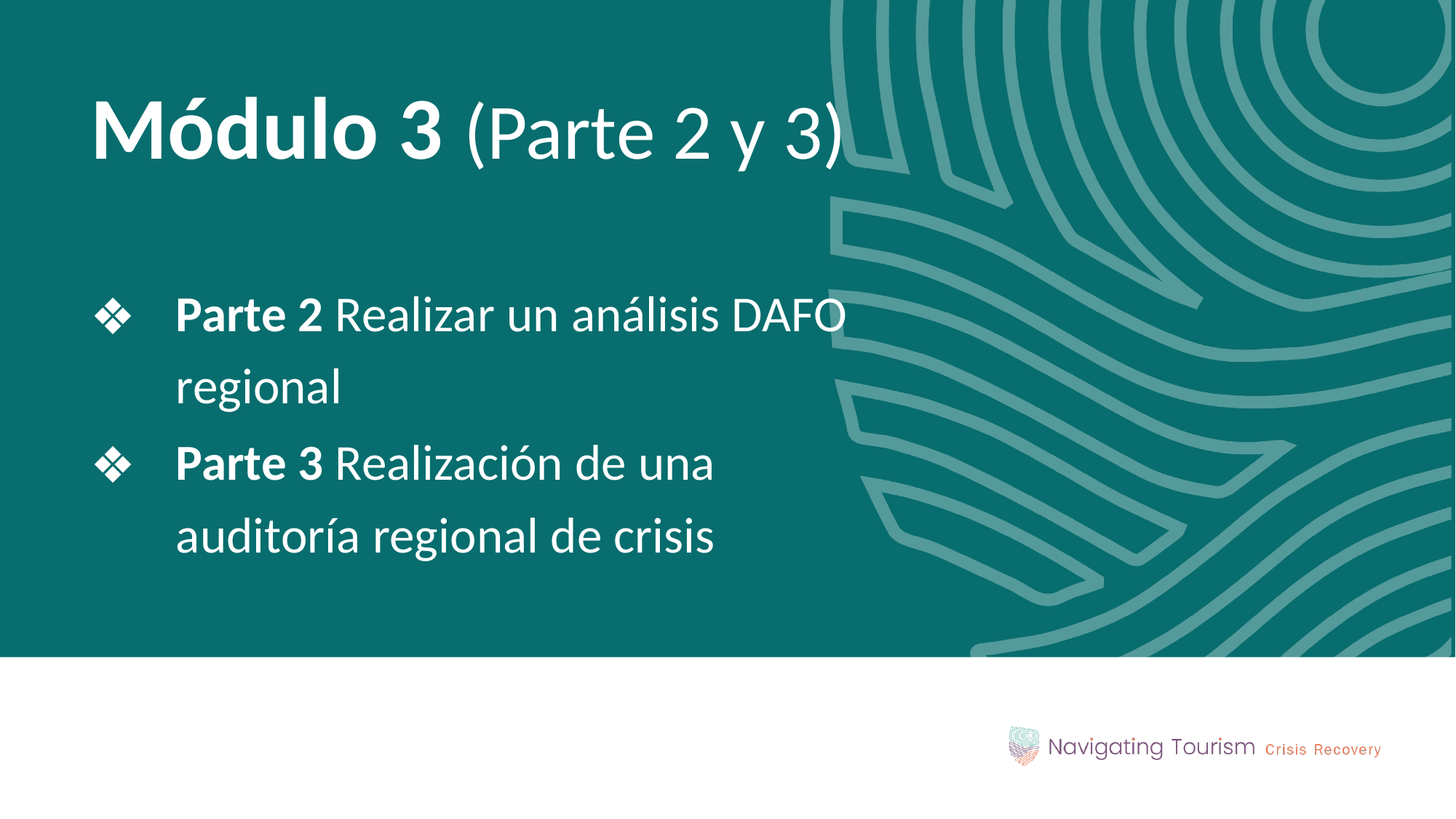

Módulo 3 (Parte 2 y 3)

Parte 2 Realizar un análisis DAFO regional
Parte 3 Realización de una auditoría regional de crisis